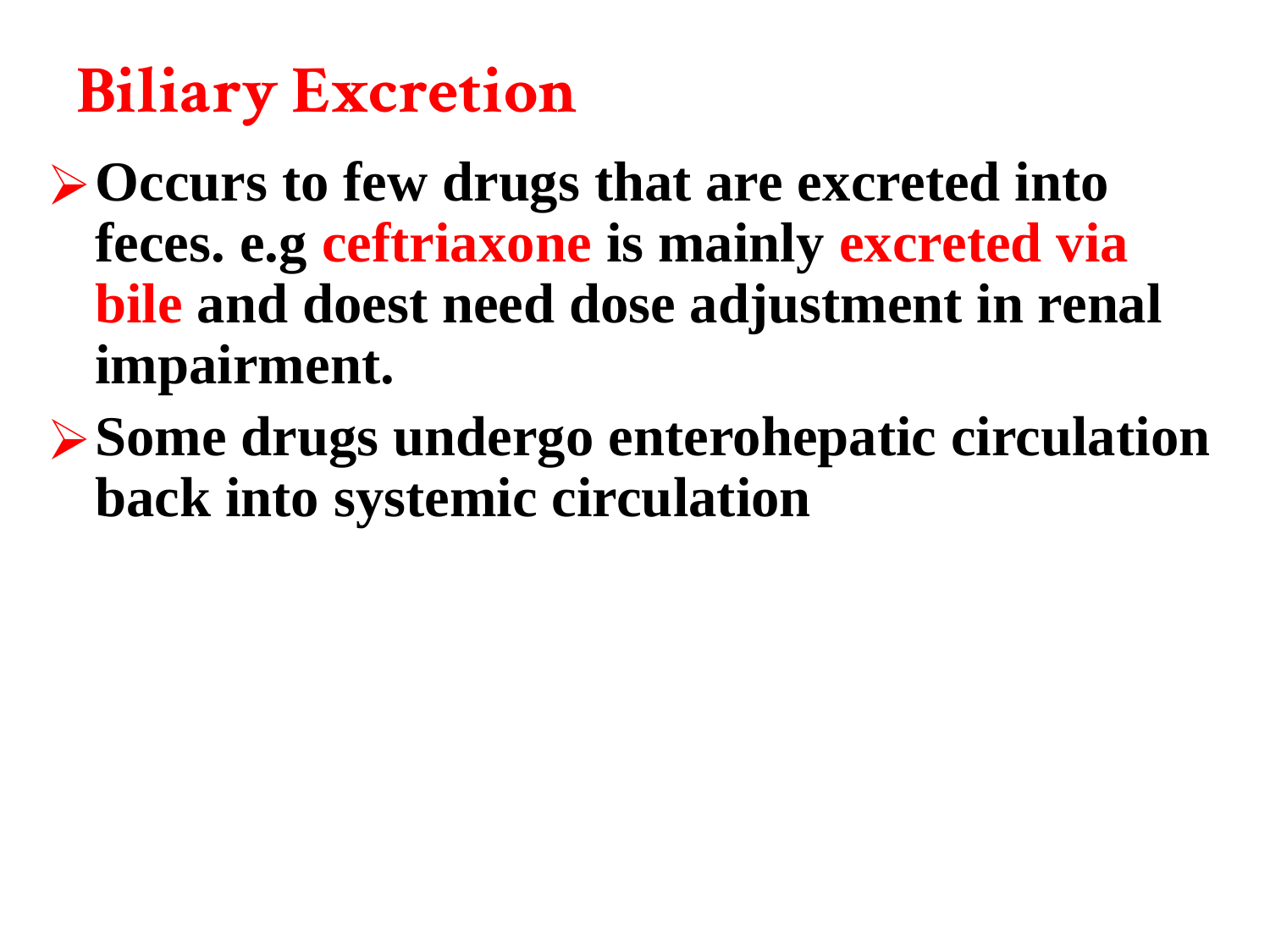

# Biliary Excretion
Occurs to few drugs that are excreted into feces. e.g ceftriaxone is mainly excreted via bile and doest need dose adjustment in renal impairment.
Some drugs undergo enterohepatic circulation back into systemic circulation